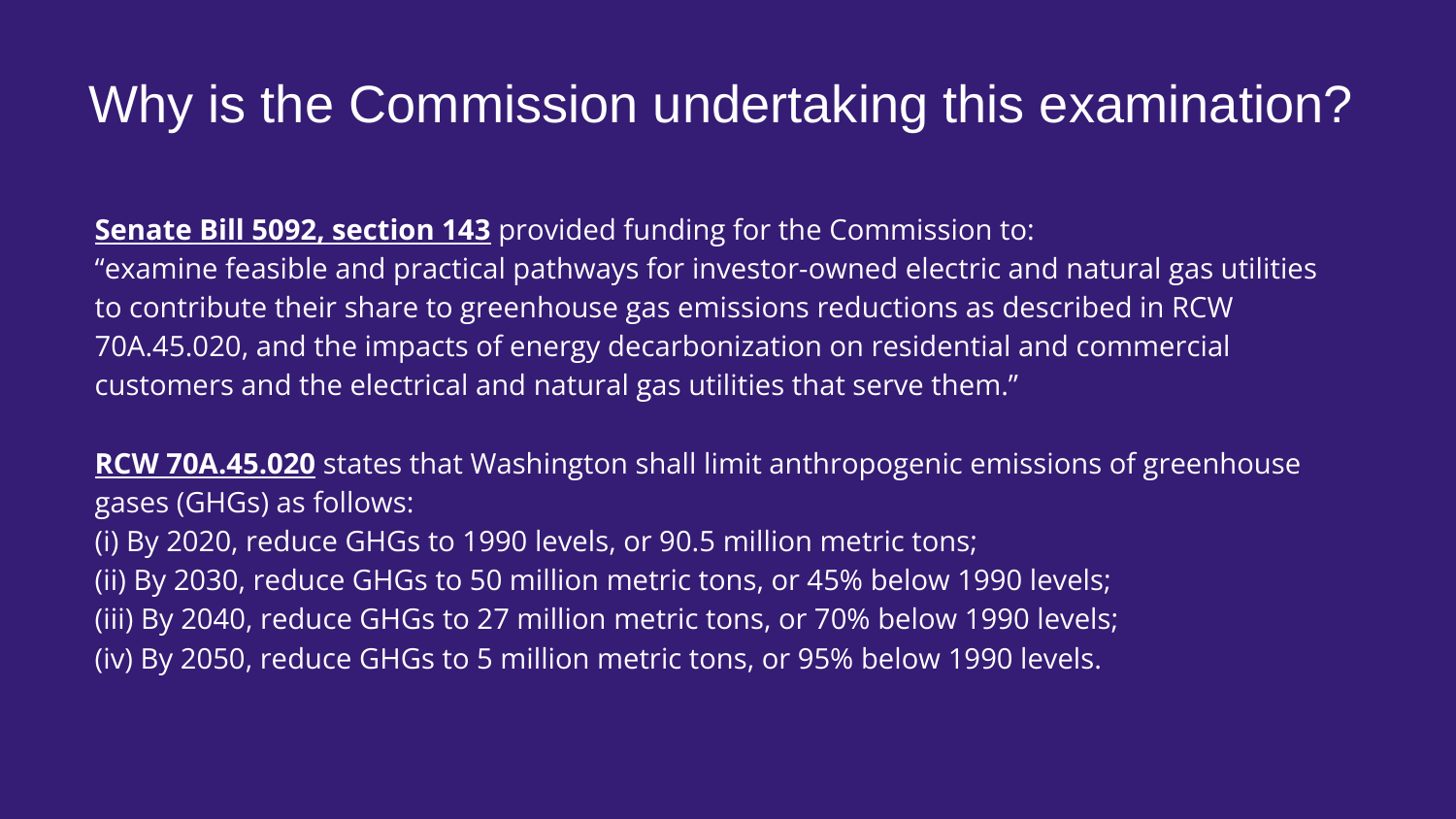

Why is the Commission undertaking this examination?

Senate Bill 5092, section 143 provided funding for the Commission to:
“examine feasible and practical pathways for investor-owned electric and natural gas utilities to contribute their share to greenhouse gas emissions reductions as described in RCW 70A.45.020, and the impacts of energy decarbonization on residential and commercial customers and the electrical and natural gas utilities that serve them.”

RCW 70A.45.020 states that Washington shall limit anthropogenic emissions of greenhouse gases (GHGs) as follows:
(i) By 2020, reduce GHGs to 1990 levels, or 90.5 million metric tons;
(ii) By 2030, reduce GHGs to 50 million metric tons, or 45% below 1990 levels;
(iii) By 2040, reduce GHGs to 27 million metric tons, or 70% below 1990 levels;
(iv) By 2050, reduce GHGs to 5 million metric tons, or 95% below 1990 levels.